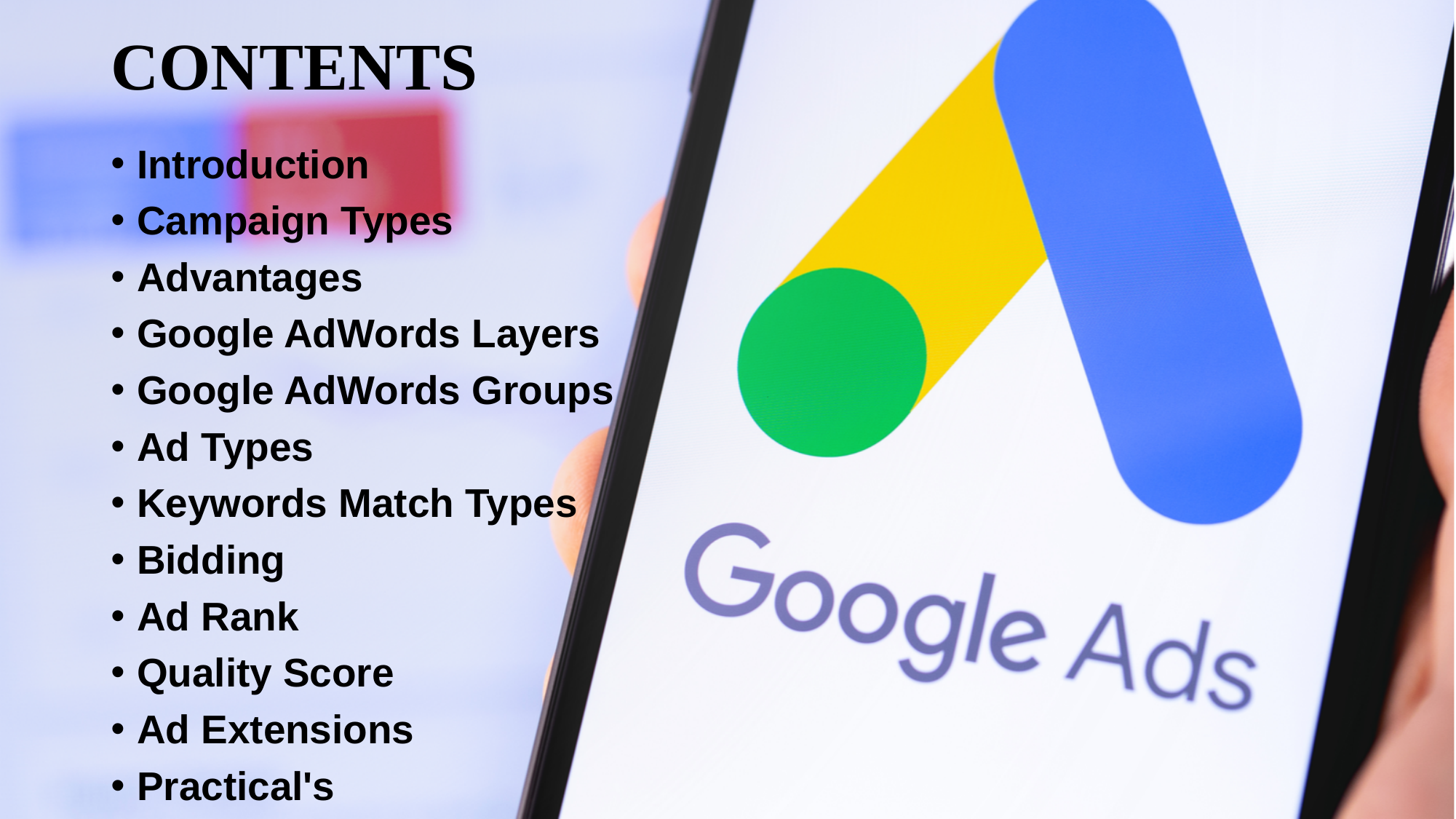

# CONTENTS
Introduction
Campaign Types
Advantages
Google AdWords Layers
Google AdWords Groups
Ad Types
Keywords Match Types
Bidding
Ad Rank
Quality Score
Ad Extensions
Practical's